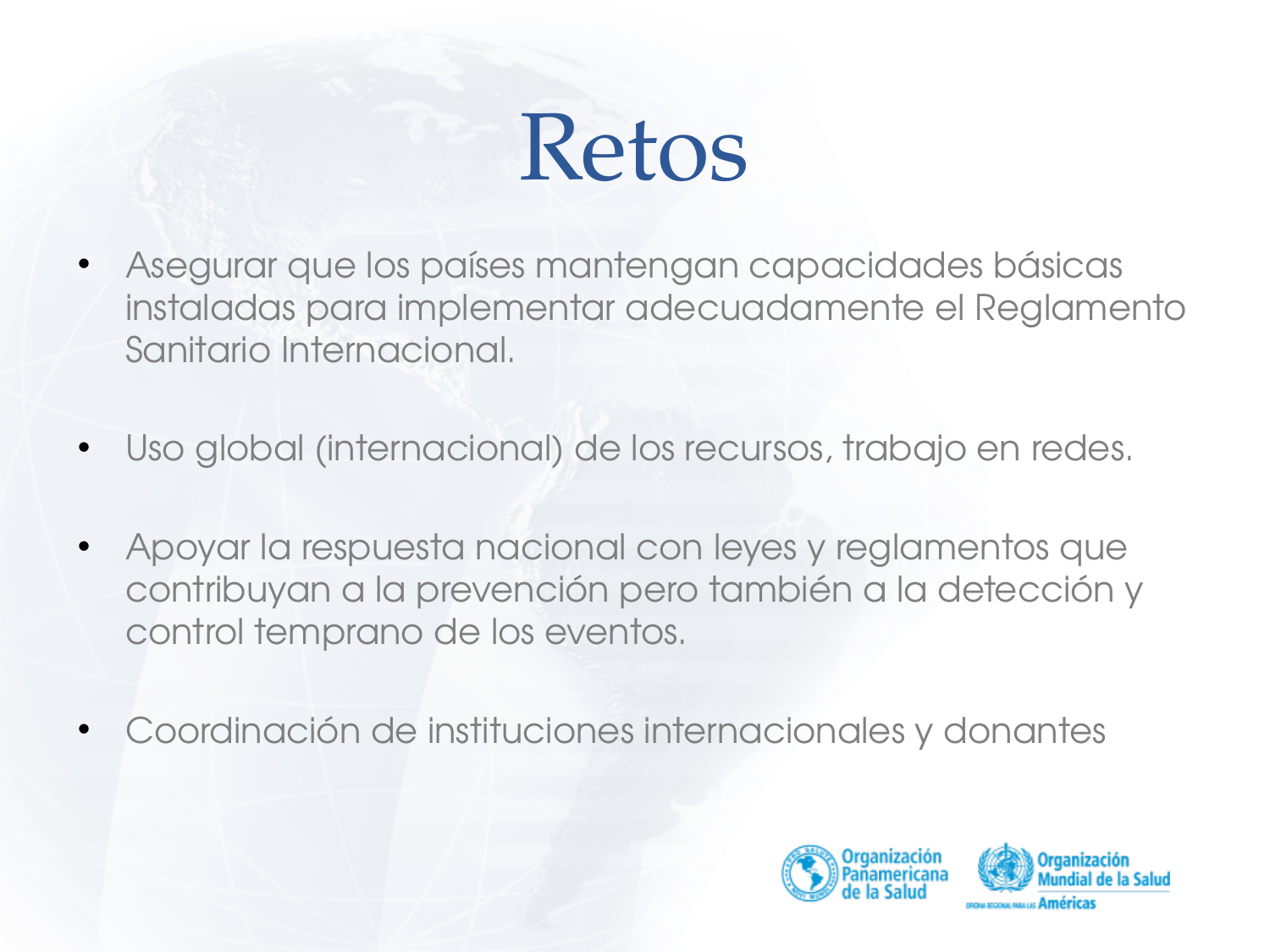

# Retos
Asegurar que los países mantengan capacidades básicas instaladas para implementar adecuadamente el Reglamento Sanitario Internacional.

Uso global (internacional) de los recursos, trabajo en redes.

Apoyar la respuesta nacional con leyes y reglamentos que contribuyan a la prevención pero también a la detección y control temprano de los eventos.

Coordinación de instituciones internacionales y donantes